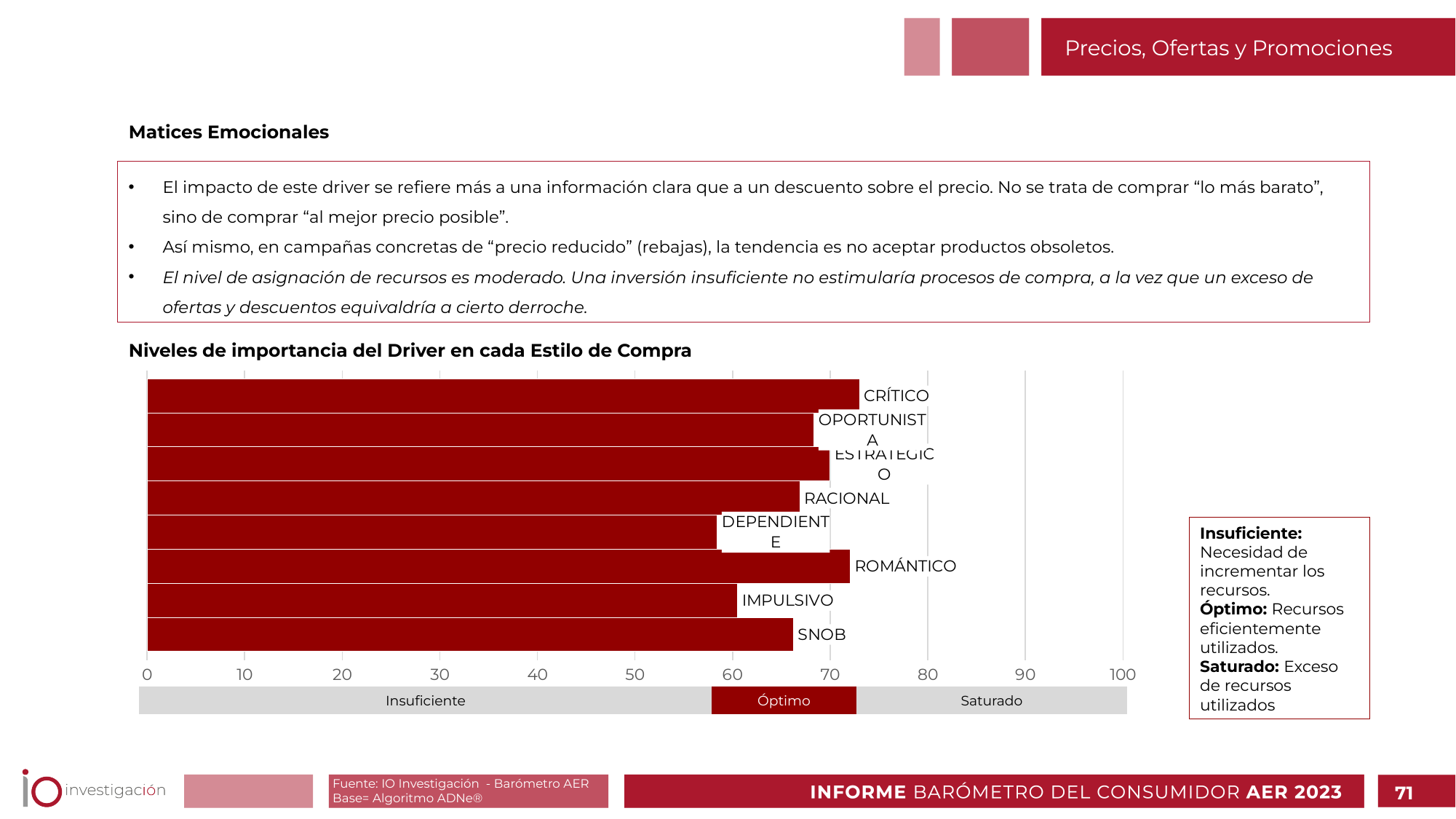

Precios, Ofertas y Promociones
Matices Emocionales
El impacto de este driver se refiere más a una información clara que a un descuento sobre el precio. No se trata de comprar “lo más barato”, sino de comprar “al mejor precio posible”.
Así mismo, en campañas concretas de “precio reducido” (rebajas), la tendencia es no aceptar productos obsoletos.
El nivel de asignación de recursos es moderado. Una inversión insuficiente no estimularía procesos de compra, a la vez que un exceso de ofertas y descuentos equivaldría a cierto derroche.
Niveles de importancia del Driver en cada Estilo de Compra

### Chart

| Category | SNOB | IMPULSIVO | ROMÁNTICO | DEPENDIENTE | RACIONAL | ESTRATÉGICO | OPORTUNISTA | CRÍTICO |
|---|---|---|---|---|---|---|---|---|
| Precios/ofertas y promociones | 66.25238549618322 | 60.52544642857143 | 72.07889610389611 | 58.444148936170215 | 66.8952922077922 | 70.0 | 68.35597826086959 | 73.0 |
Insuficiente: Necesidad de incrementar los recursos.
Óptimo: Recursos eficientemente utilizados.
Saturado: Exceso de recursos utilizados
| Insuficiente | Óptimo | Saturado |
| --- | --- | --- |
Fuente: IO Investigación  - Barómetro AER
Base= Algoritmo ADNe®
71